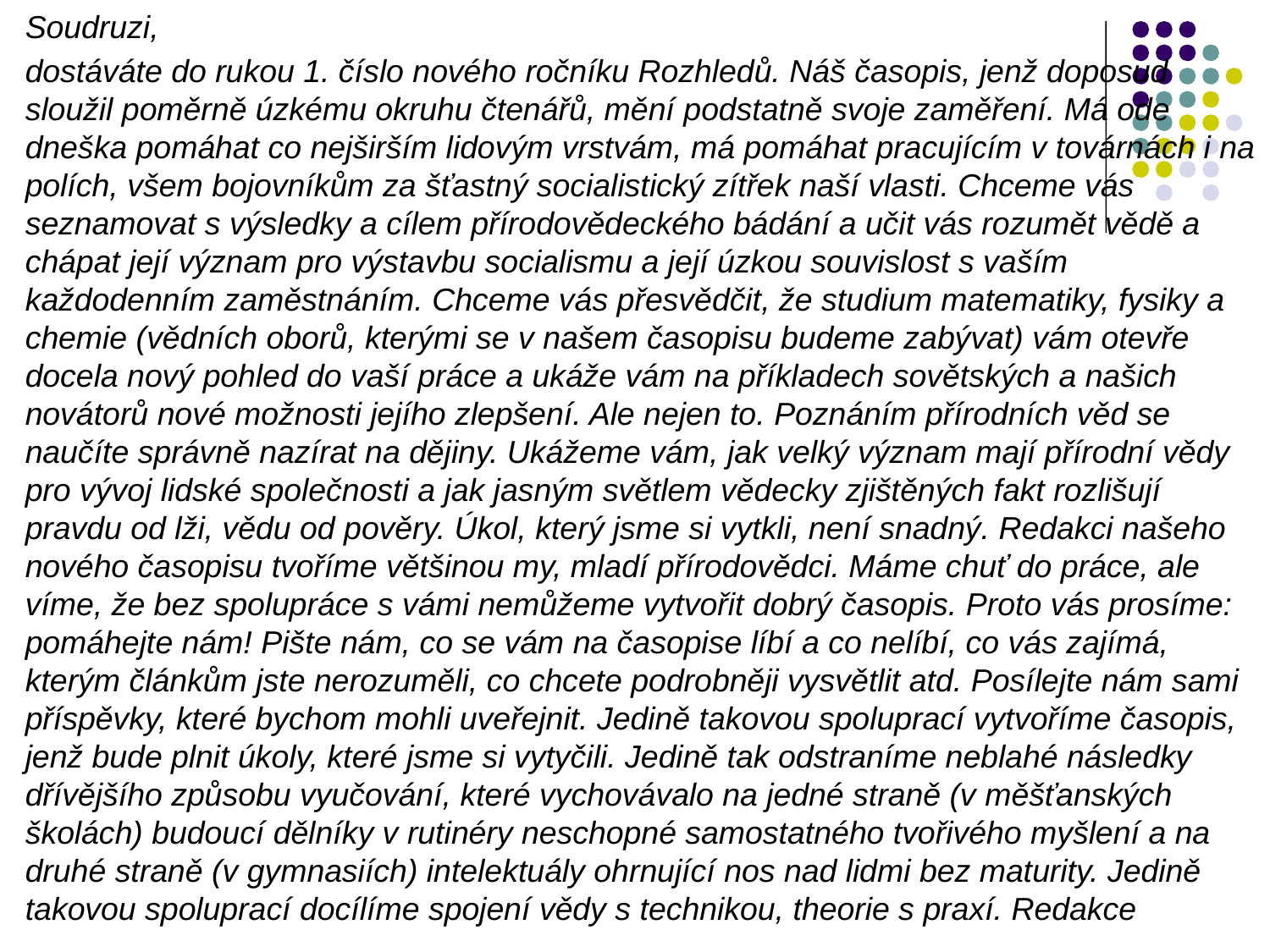

Soudruzi,
dostáváte do rukou 1. číslo nového ročníku Rozhledů. Náš časopis, jenž doposud sloužil poměrně úzkému okruhu čtenářů, mění podstatně svoje zaměření. Má ode dneška pomáhat co nejširším lidovým vrstvám, má pomáhat pracujícím v továrnách i na polích, všem bojovníkům za šťastný socialistický zítřek naší vlasti. Chceme vás seznamovat s výsledky a cílem přírodovědeckého bádání a učit vás rozumět vědě a chápat její význam pro výstavbu socialismu a její úzkou souvislost s vaším každodenním zaměstnáním. Chceme vás přesvědčit, že studium matematiky, fysiky a chemie (vědních oborů, kterými se v našem časopisu budeme zabývat) vám otevře docela nový pohled do vaší práce a ukáže vám na příkladech sovětských a našich novátorů nové možnosti jejího zlepšení. Ale nejen to. Poznáním přírodních věd se naučíte správně nazírat na dějiny. Ukážeme vám, jak velký význam mají přírodní vědy pro vývoj lidské společnosti a jak jasným světlem vědecky zjištěných fakt rozlišují pravdu od lži, vědu od pověry. Úkol, který jsme si vytkli, není snadný. Redakci našeho nového časopisu tvoříme většinou my, mladí přírodovědci. Máme chuť do práce, ale víme, že bez spolupráce s vámi nemůžeme vytvořit dobrý časopis. Proto vás prosíme: pomáhejte nám! Pište nám, co se vám na časopise líbí a co nelíbí, co vás zajímá, kterým článkům jste nerozuměli, co chcete podrobněji vysvětlit atd. Posílejte nám sami příspěvky, které bychom mohli uveřejnit. Jedině takovou spoluprací vytvoříme časopis, jenž bude plnit úkoly, které jsme si vytyčili. Jedině tak odstraníme neblahé následky dřívějšího způsobu vyučování, které vychovávalo na jedné straně (v měšťanských školách) budoucí dělníky v rutinéry neschopné samostatného tvořivého myšlení a na druhé straně (v gymnasiích) intelektuály ohrnující nos nad lidmi bez maturity. Jedině takovou spoluprací docílíme spojení vědy s technikou, theorie s praxí. Redakce

#